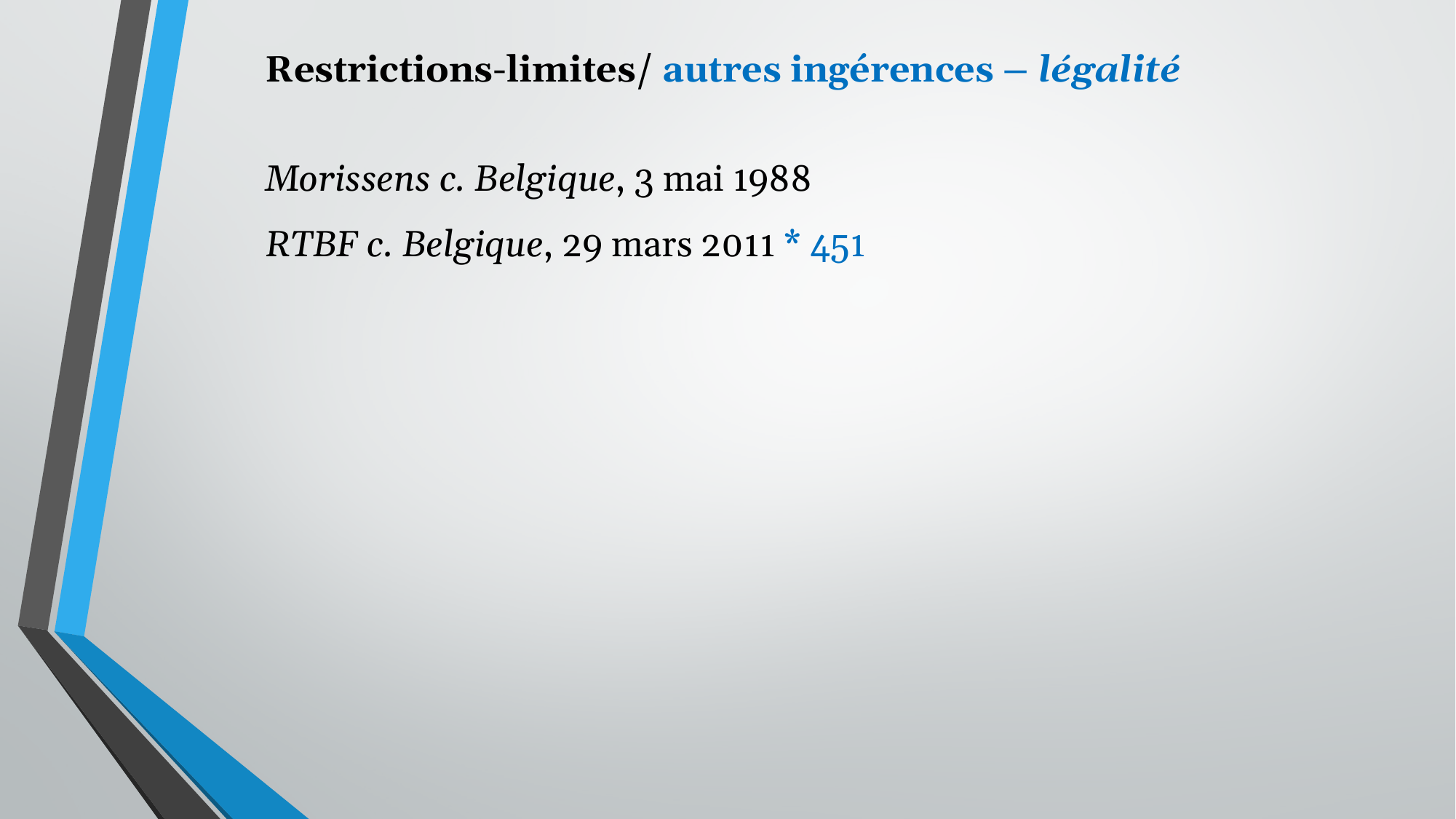

Restrictions-limites/ autres ingérences – légalité

Morissens c. Belgique, 3 mai 1988
RTBF c. Belgique, 29 mars 2011 * 451